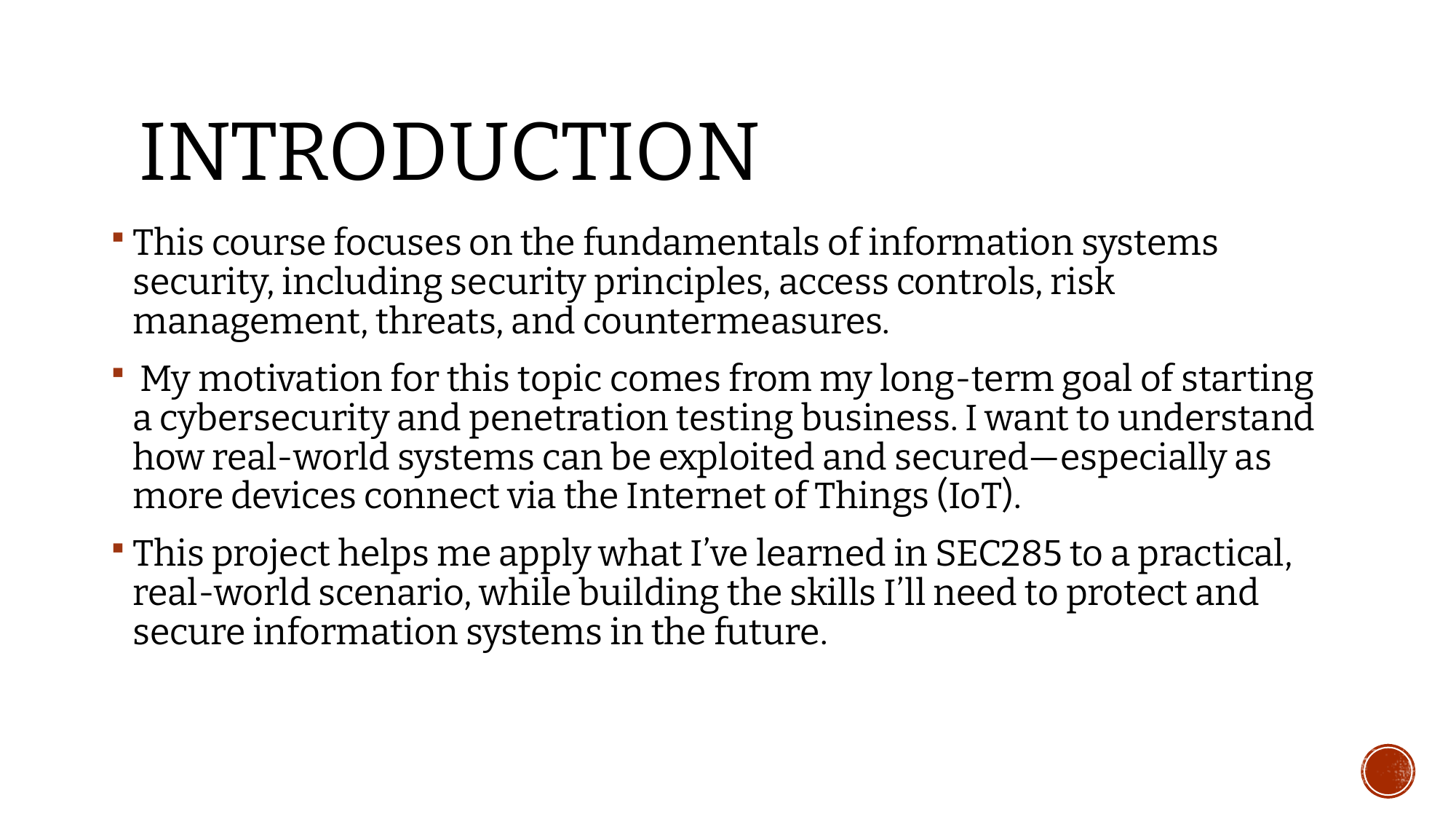

# Introduction
This course focuses on the fundamentals of information systems security, including security principles, access controls, risk management, threats, and countermeasures.
 My motivation for this topic comes from my long-term goal of starting a cybersecurity and penetration testing business. I want to understand how real-world systems can be exploited and secured—especially as more devices connect via the Internet of Things (IoT).
This project helps me apply what I’ve learned in SEC285 to a practical, real-world scenario, while building the skills I’ll need to protect and secure information systems in the future.